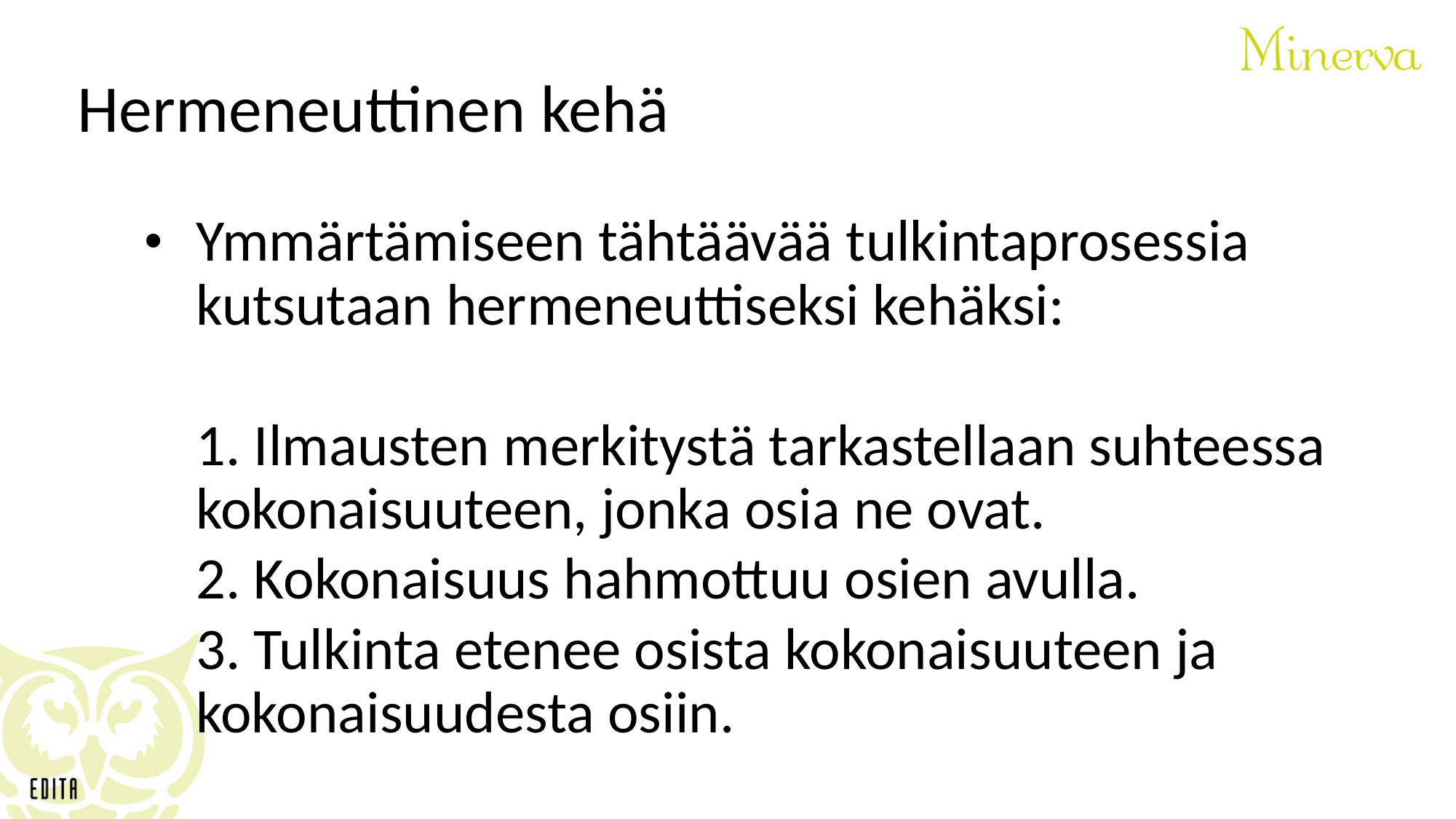

# Hermeneuttinen kehä
Ymmärtämiseen tähtäävää tulkintaprosessia kutsutaan hermeneuttiseksi kehäksi:

1. Ilmausten merkitystä tarkastellaan suhteessa kokonaisuuteen, jonka osia ne ovat.
2. Kokonaisuus hahmottuu osien avulla.
3. Tulkinta etenee osista kokonaisuuteen ja kokonaisuudesta osiin.